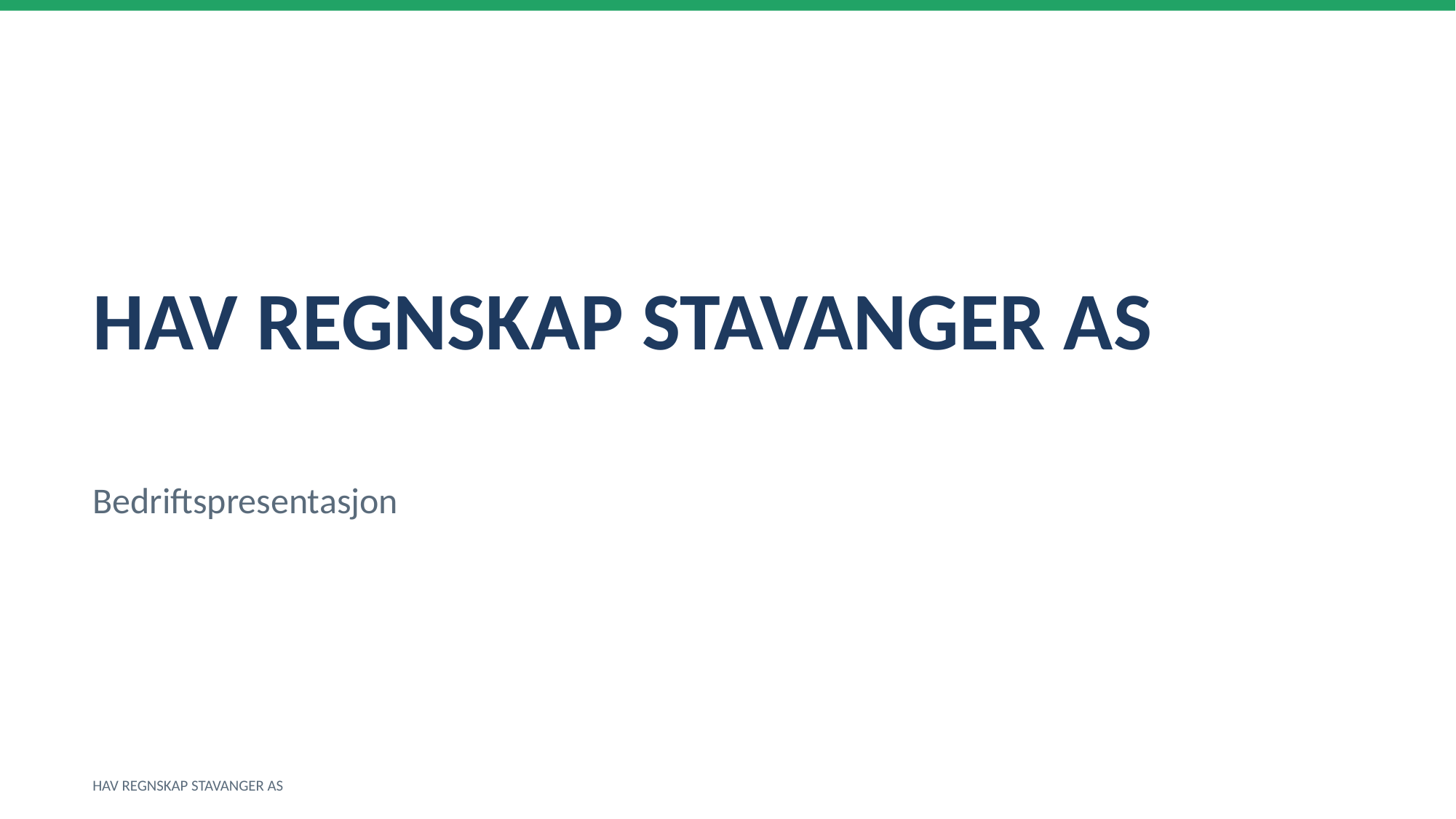

HAV REGNSKAP STAVANGER AS
Bedriftspresentasjon
HAV REGNSKAP STAVANGER AS